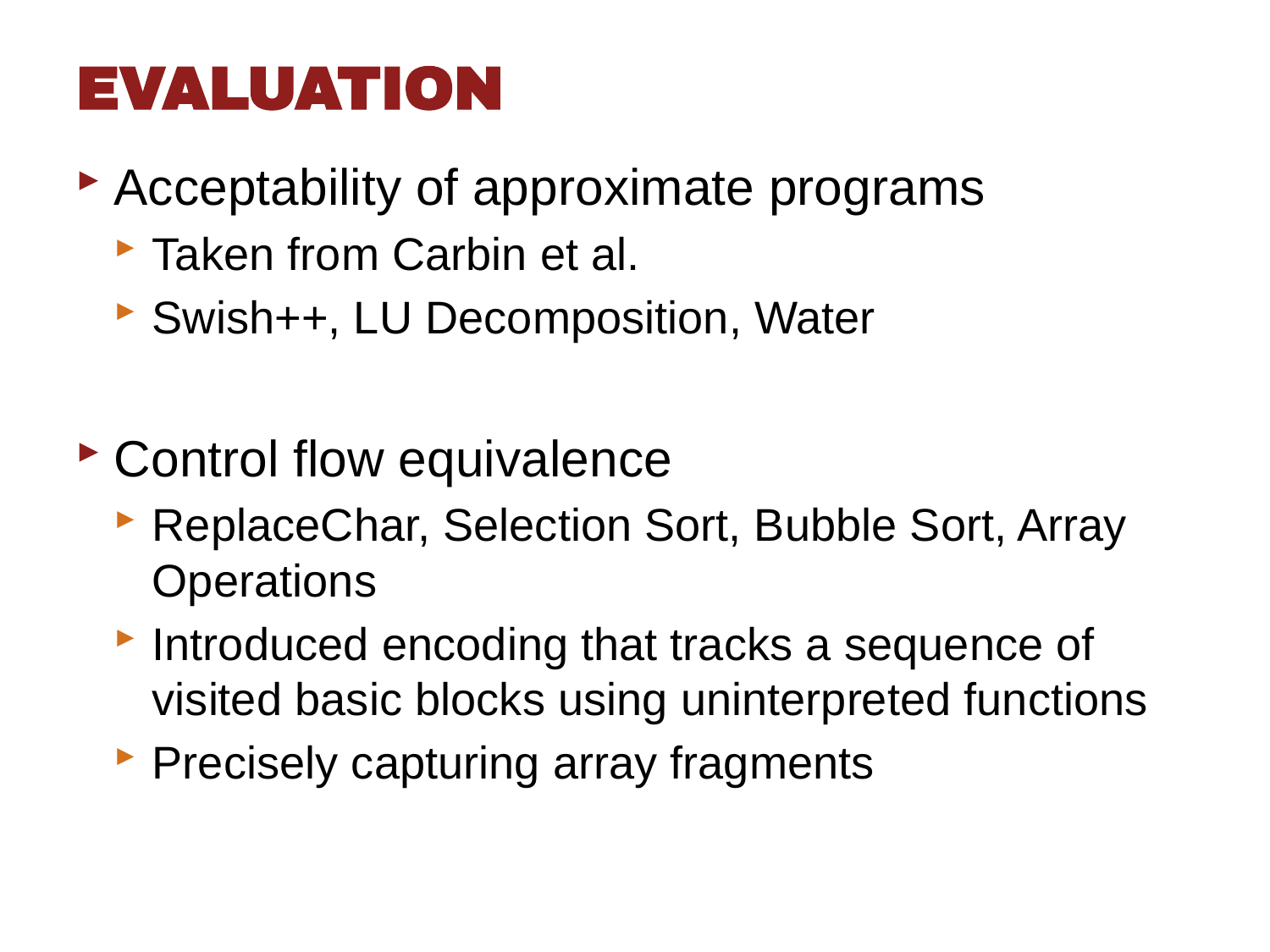

# EVALUATION
Acceptability of approximate programs
Taken from Carbin et al.
Swish++, LU Decomposition, Water

Control flow equivalence
ReplaceChar, Selection Sort, Bubble Sort, Array Operations
Introduced encoding that tracks a sequence of visited basic blocks using uninterpreted functions
Precisely capturing array fragments